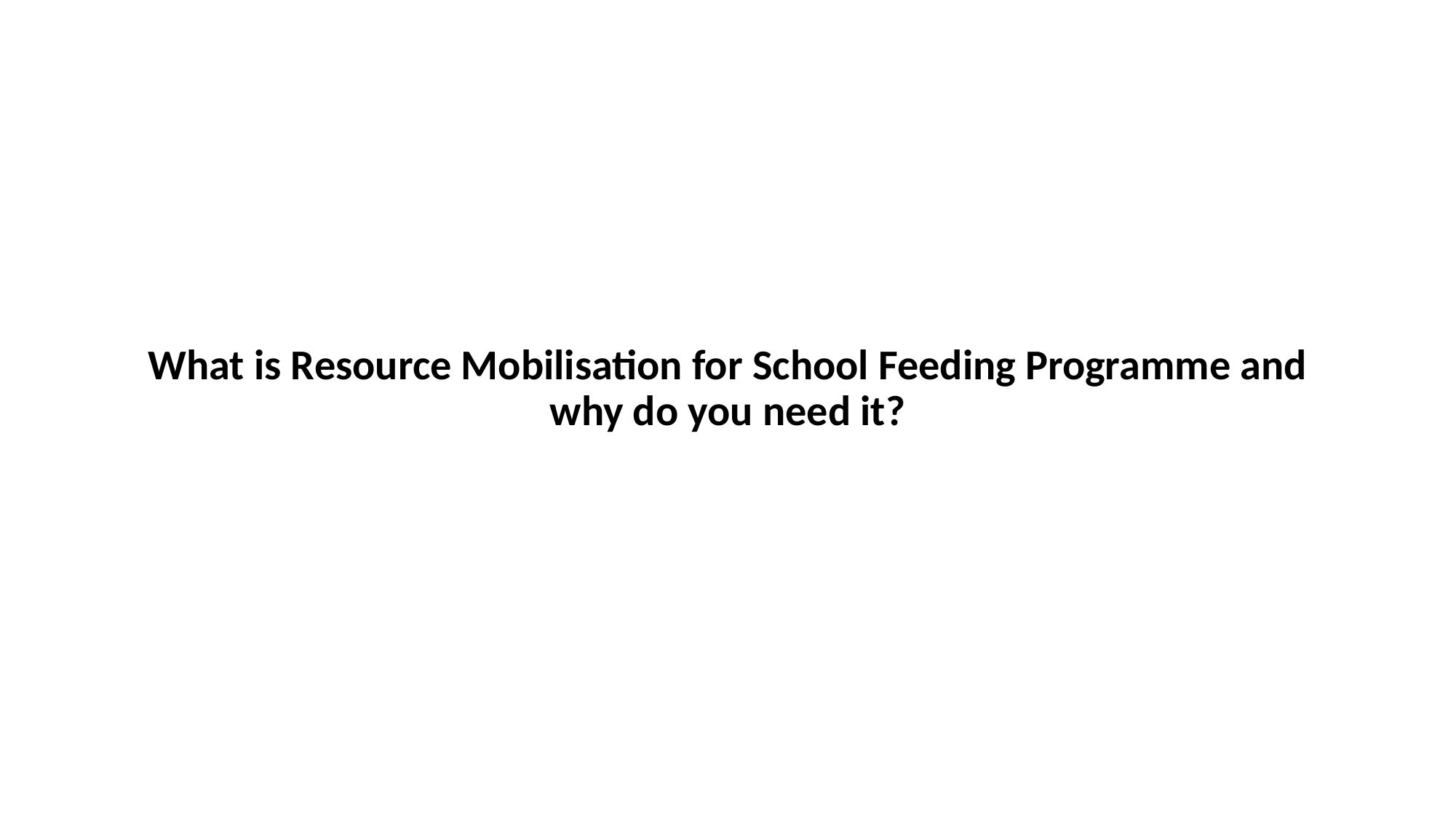

What is Resource Mobilisation for School Feeding Programme and why do you need it?